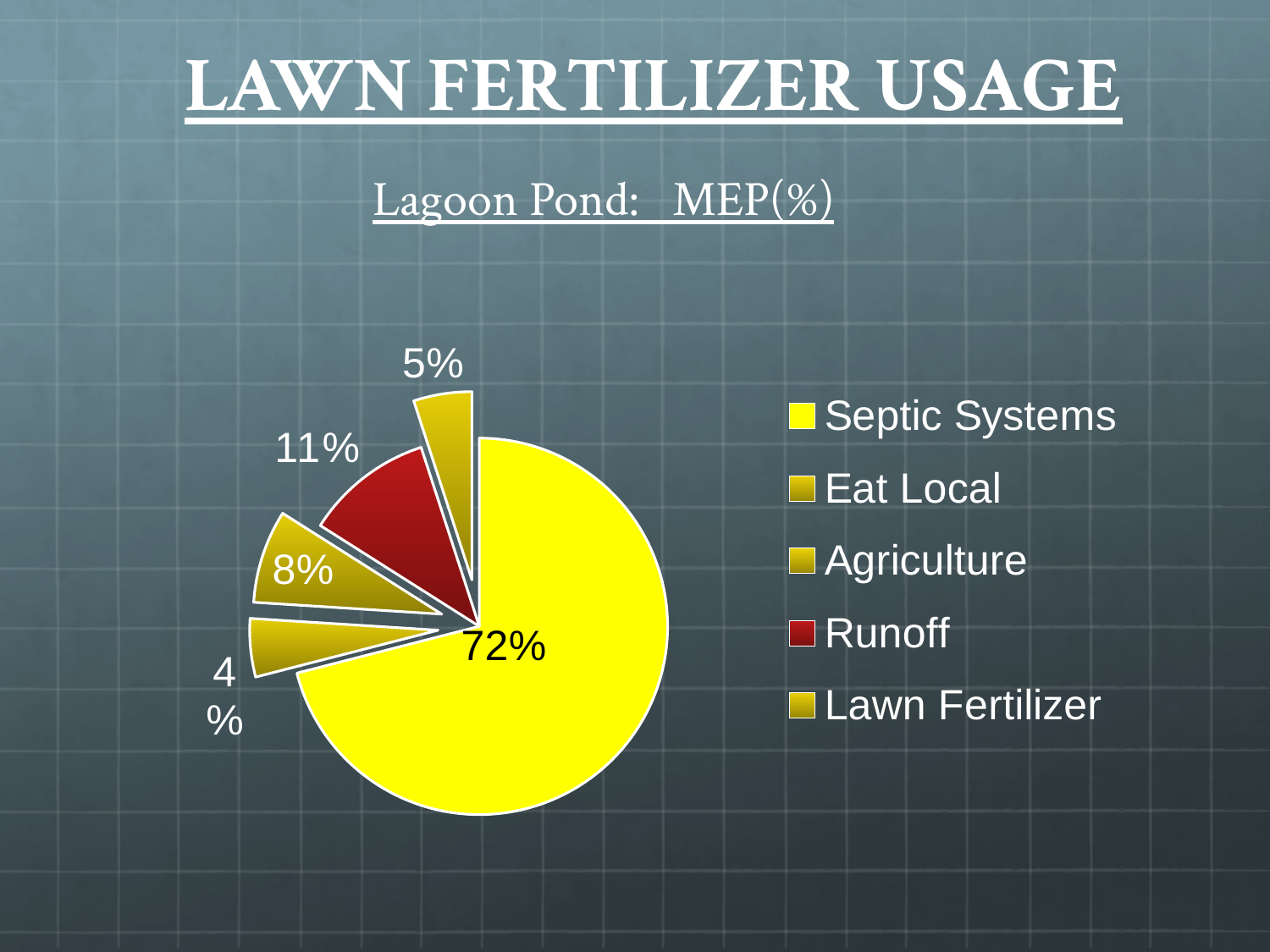

# LAWN FERTILIZER USAGE

Lagoon Pond:   MEP(%)

### Chart

| Category | Sales |
|---|---|
| Septic Systems | 0.71 |
| Eat Local | 0.05 |
| Agriculture | 0.08 |
| Runoff | 0.11 |
| Lawn Fertilizer | 0.05 |